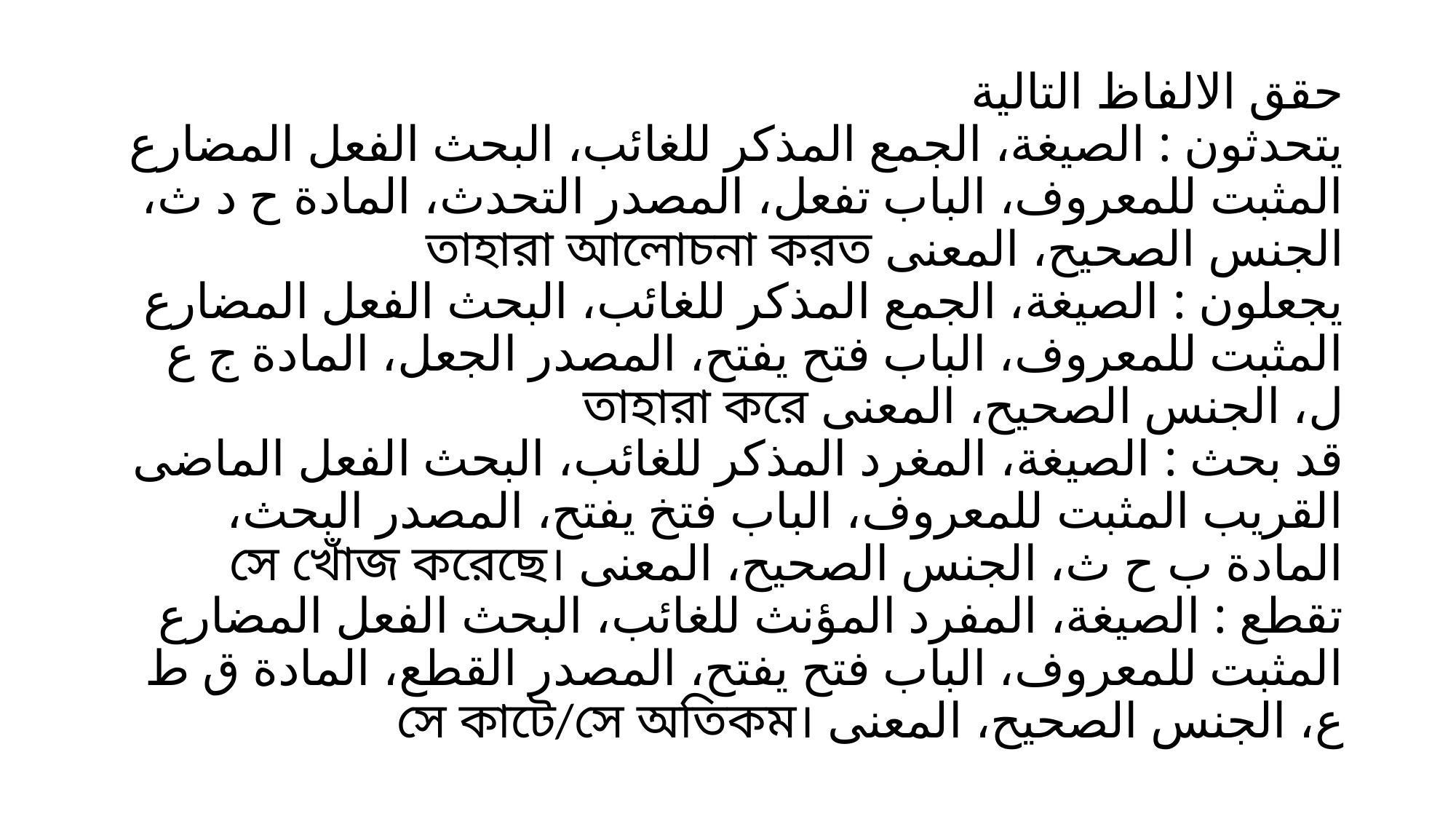

# حقق الالفاظ التالية يتحدثون : الصيغة، الجمع المذكر للغائب، البحث الفعل المضارع المثبت للمعروف، الباب تفعل، المصدر التحدث، المادة ح د ث، الجنس الصحيح، المعنى তাহারা আলোচনা করত يجعلون : الصيغة، الجمع المذكر للغائب، البحث الفعل المضارع المثبت للمعروف، الباب فتح يفتح، المصدر الجعل، المادة ج ع ل، الجنس الصحيح، المعنى তাহারা করে قد بحث : الصيغة، المغرد المذكر للغائب، البحث الفعل الماضى القريب المثبت للمعروف، الباب فتخ يفتح، المصدر البحث، المادة ب ح ث، الجنس الصحيح، المعنى সে খোঁজ করেছে। تقطع : الصيغة، المفرد المؤنث للغائب، البحث الفعل المضارع المثبت للمعروف، الباب فتح يفتح، المصدر القطع، المادة ق ط ع، الجنس الصحيح، المعنى সে কাটে/সে অতিকম।